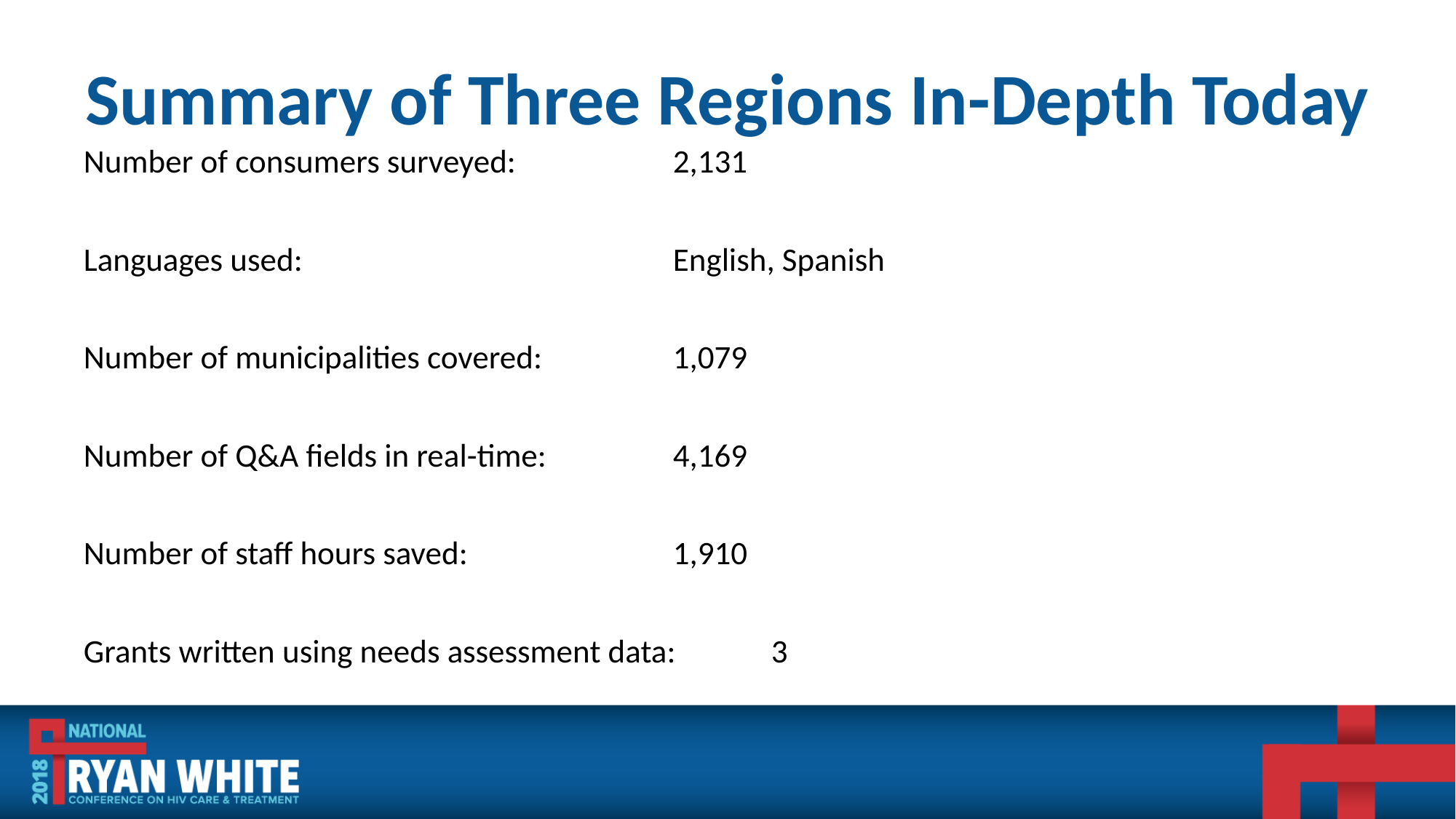

# Summary of Three Regions In-Depth Today
Number of consumers surveyed:		2,131

Languages used:				English, Spanish

Number of municipalities covered:		1,079

Number of Q&A fields in real-time:		4,169

Number of staff hours saved:			1,910

Grants written using needs assessment data: 	3